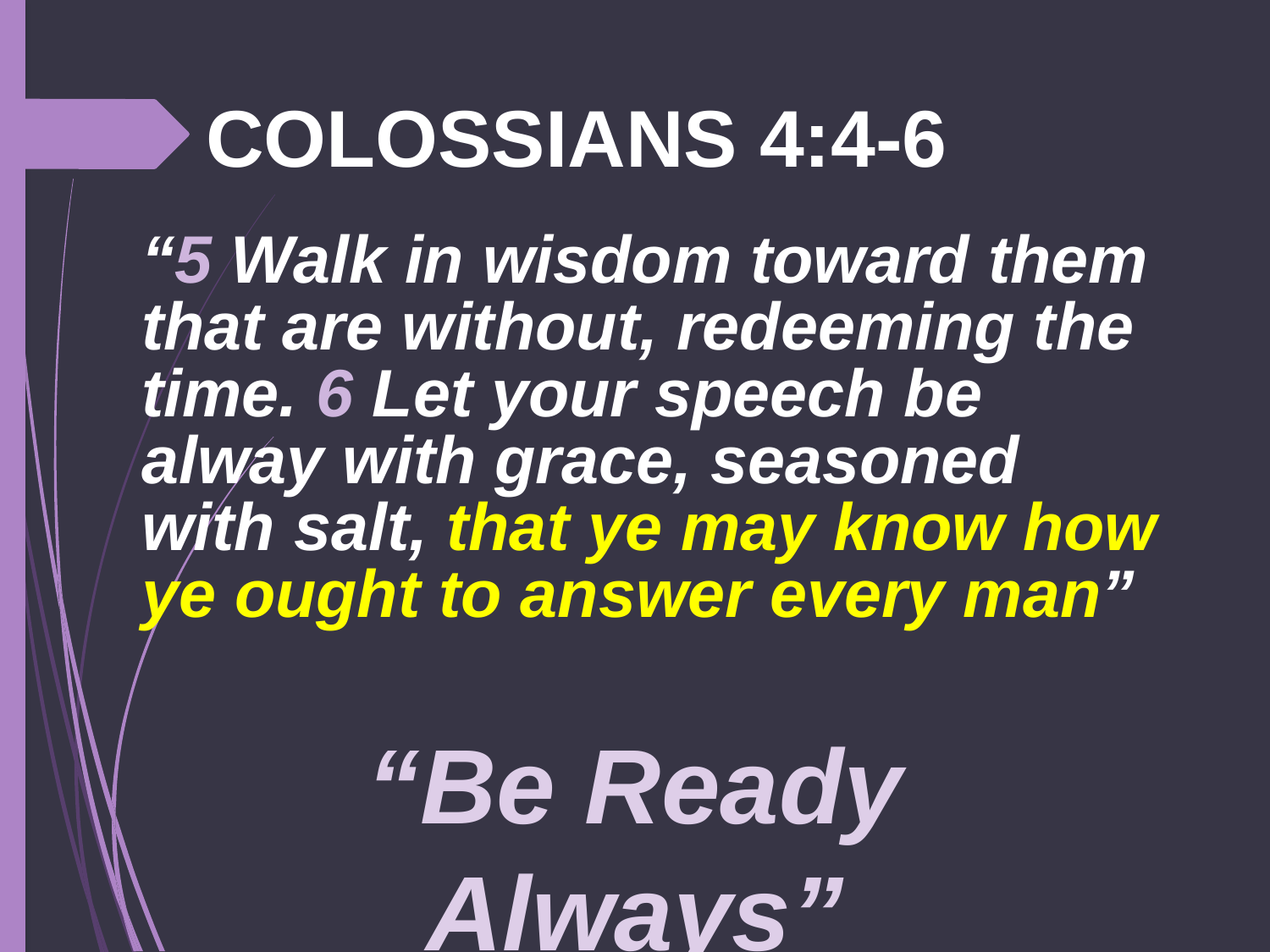

# COLOSSIANS 4:4-6
“5 Walk in wisdom toward them that are without, redeeming the time. 6 Let your speech be alway with grace, seasoned with salt, that ye may know how ye ought to answer every man”
“Be Ready Always”